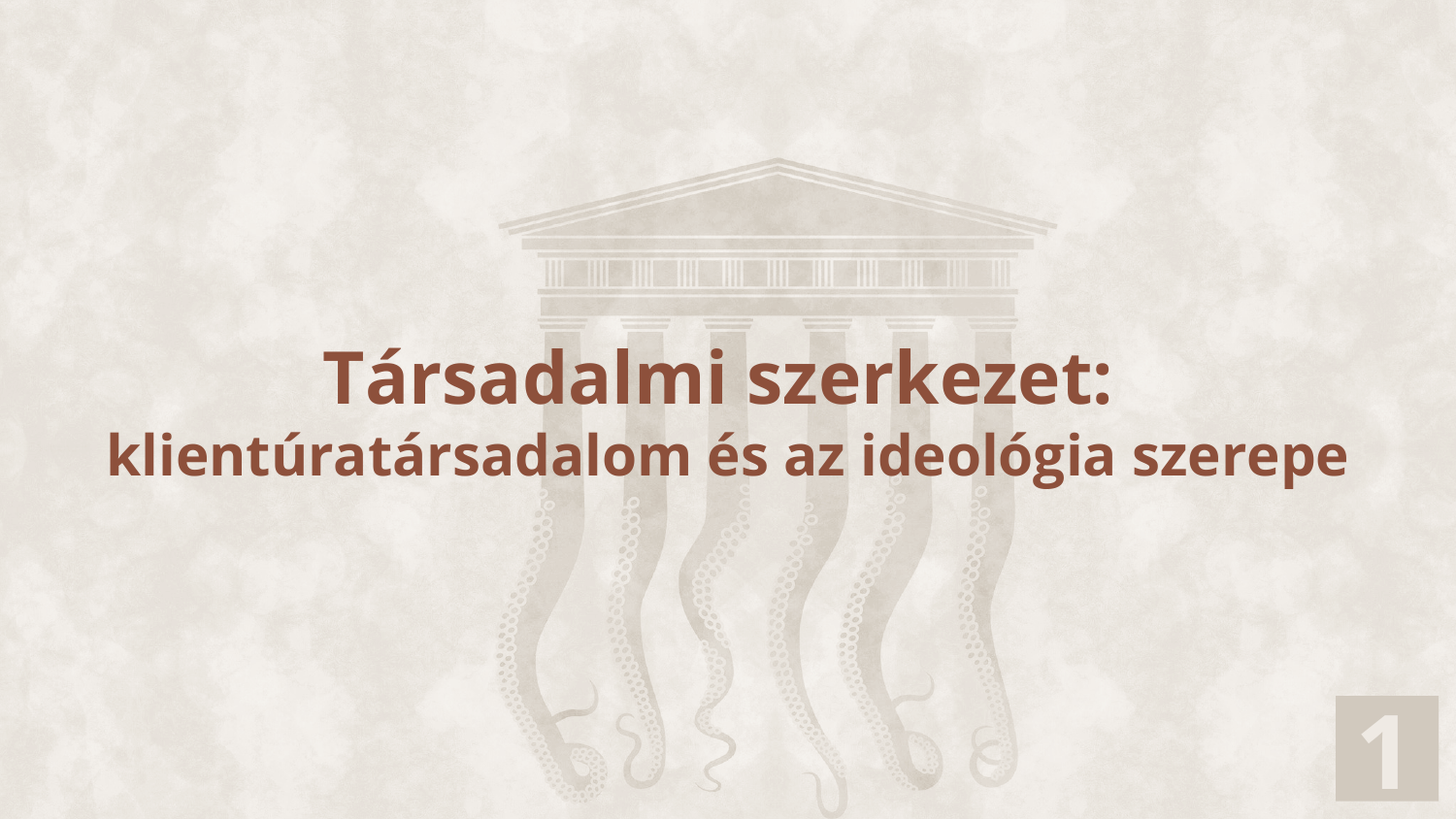

Társadalmi szerkezet:
klientúratársadalom és az ideológia szerepe
10